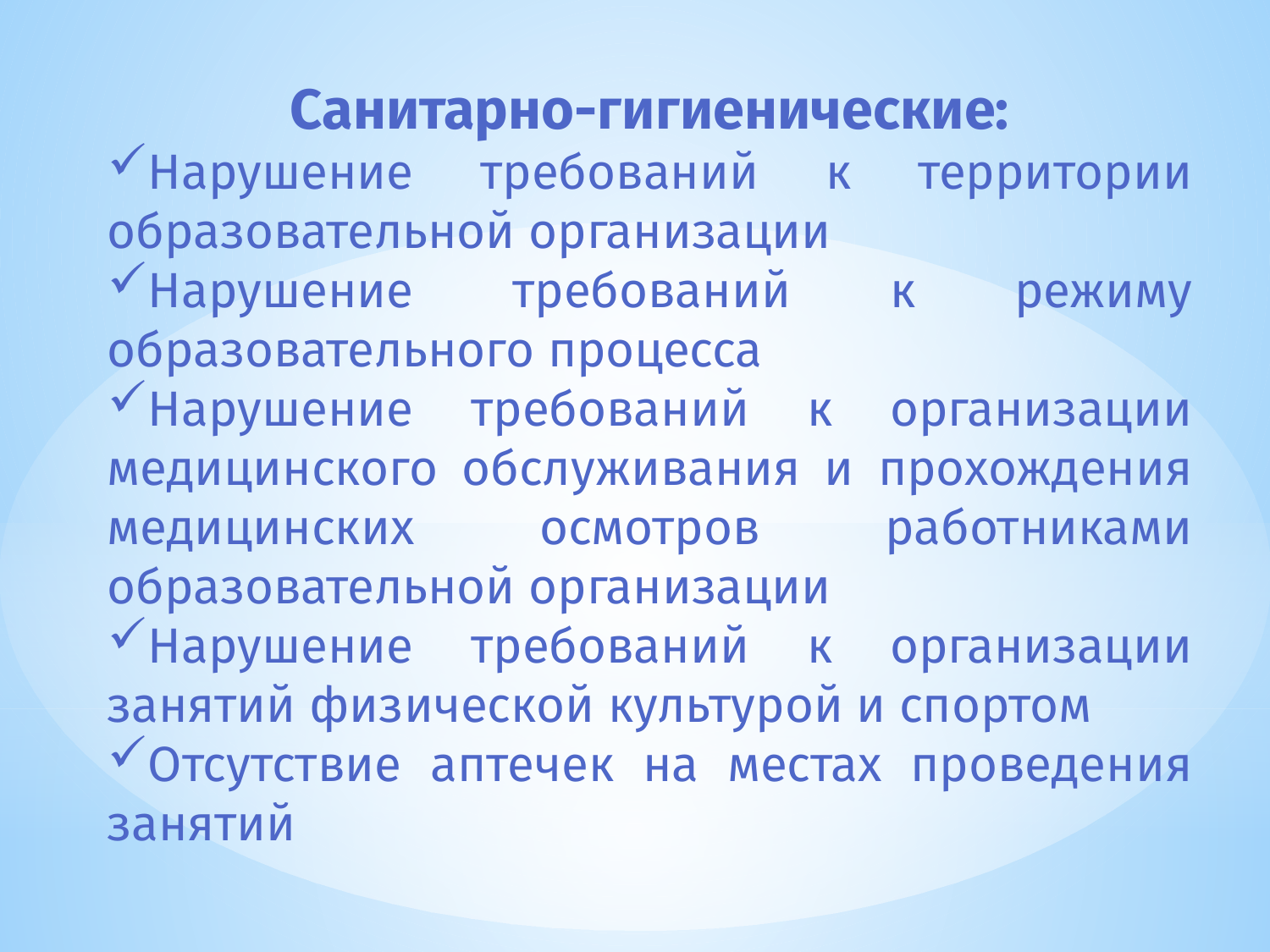

Санитарно-гигиенические:
Нарушение требований к территории образовательной организации
Нарушение требований к режиму образовательного процесса
Нарушение требований к организации медицинского обслуживания и прохождения медицинских осмотров работниками образовательной организации
Нарушение требований к организации занятий физической культурой и спортом
Отсутствие аптечек на местах проведения занятий